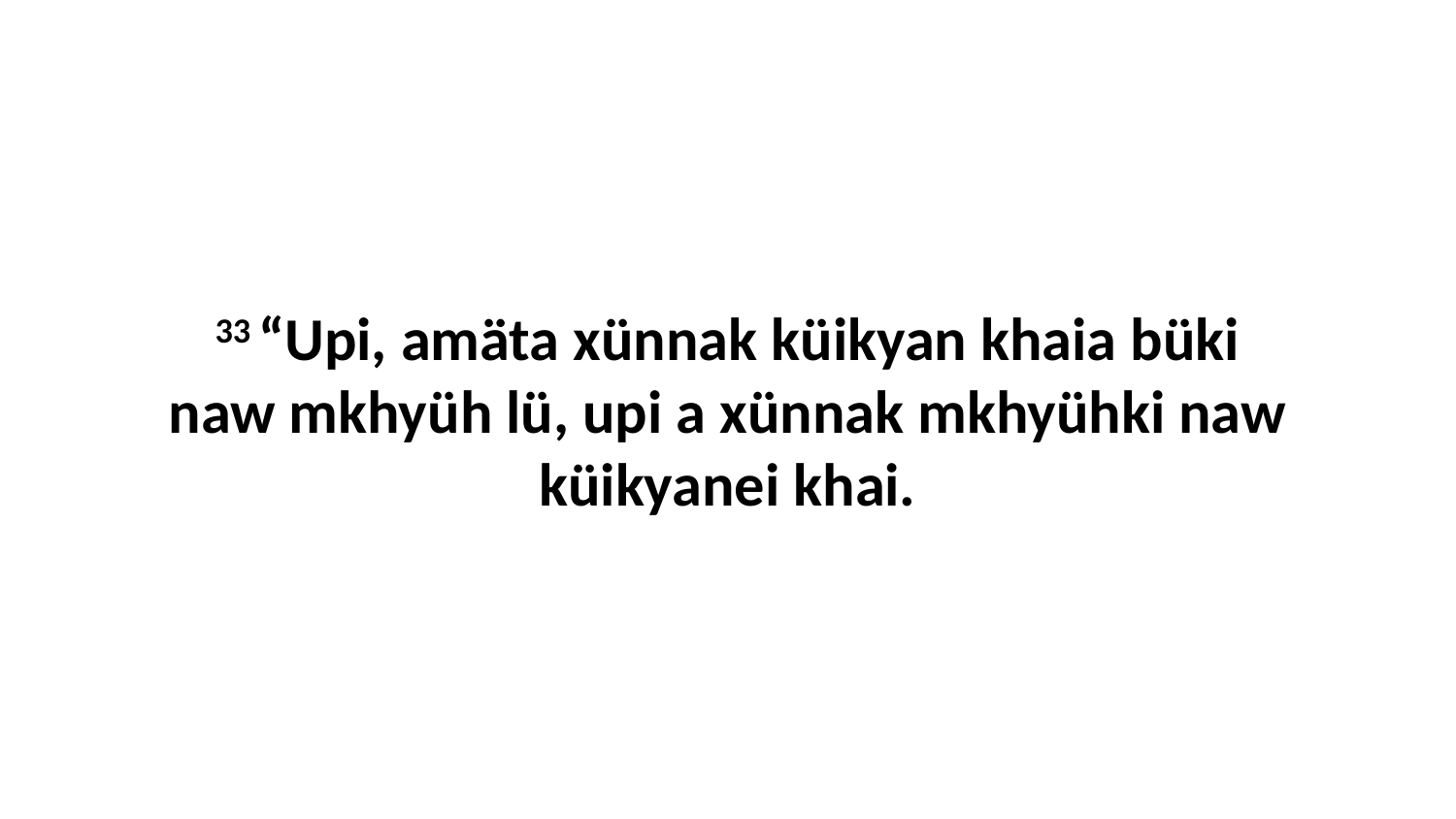

33 “Upi, amäta xünnak küikyan khaia büki naw mkhyüh lü, upi a xünnak mkhyühki naw küikyanei khai.